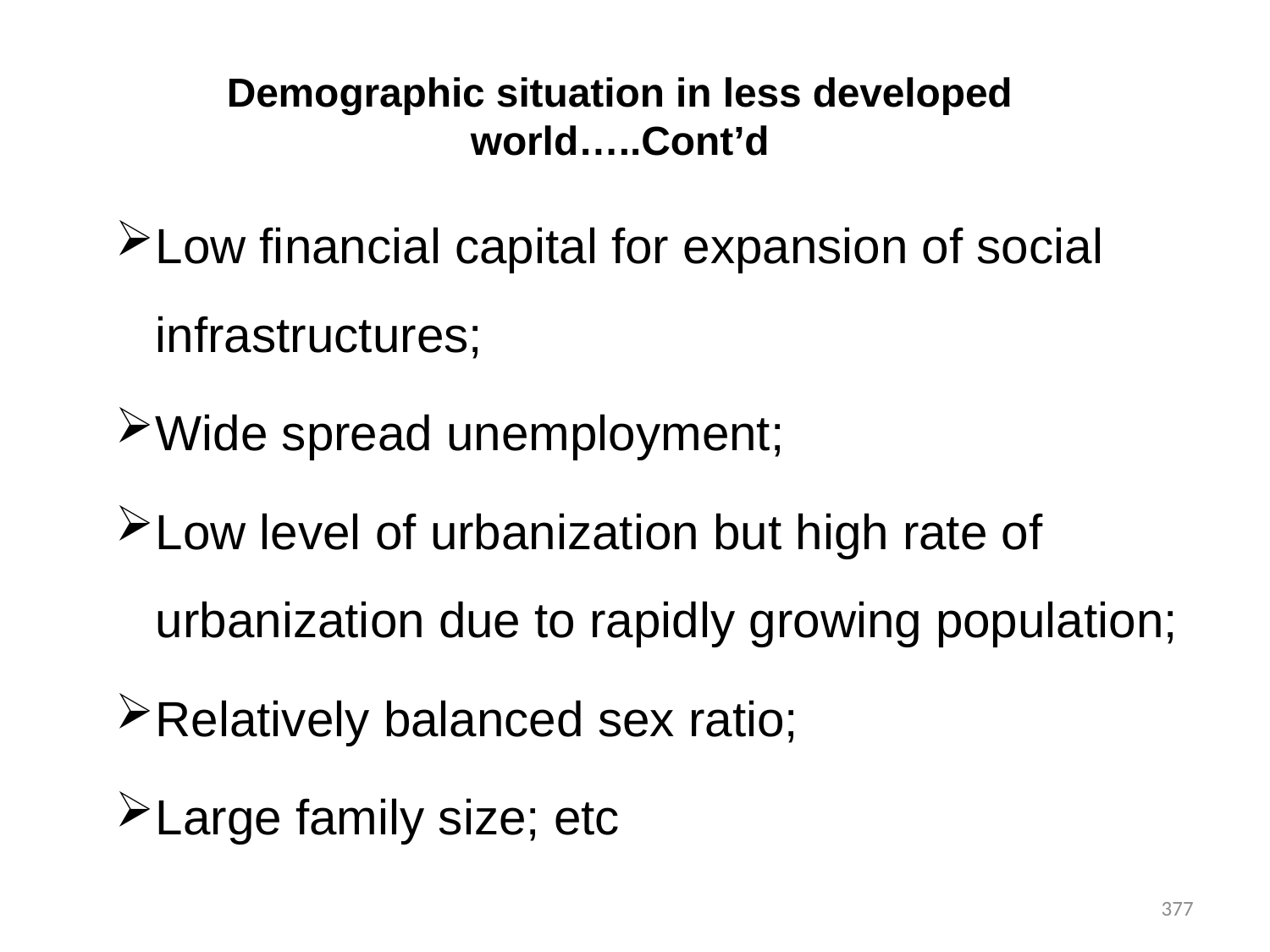

# Demographic situation in less developed world…..Cont’d
Low financial capital for expansion of social infrastructures;
Wide spread unemployment;
Low level of urbanization but high rate of urbanization due to rapidly growing population;
Relatively balanced sex ratio;
Large family size; etc

377